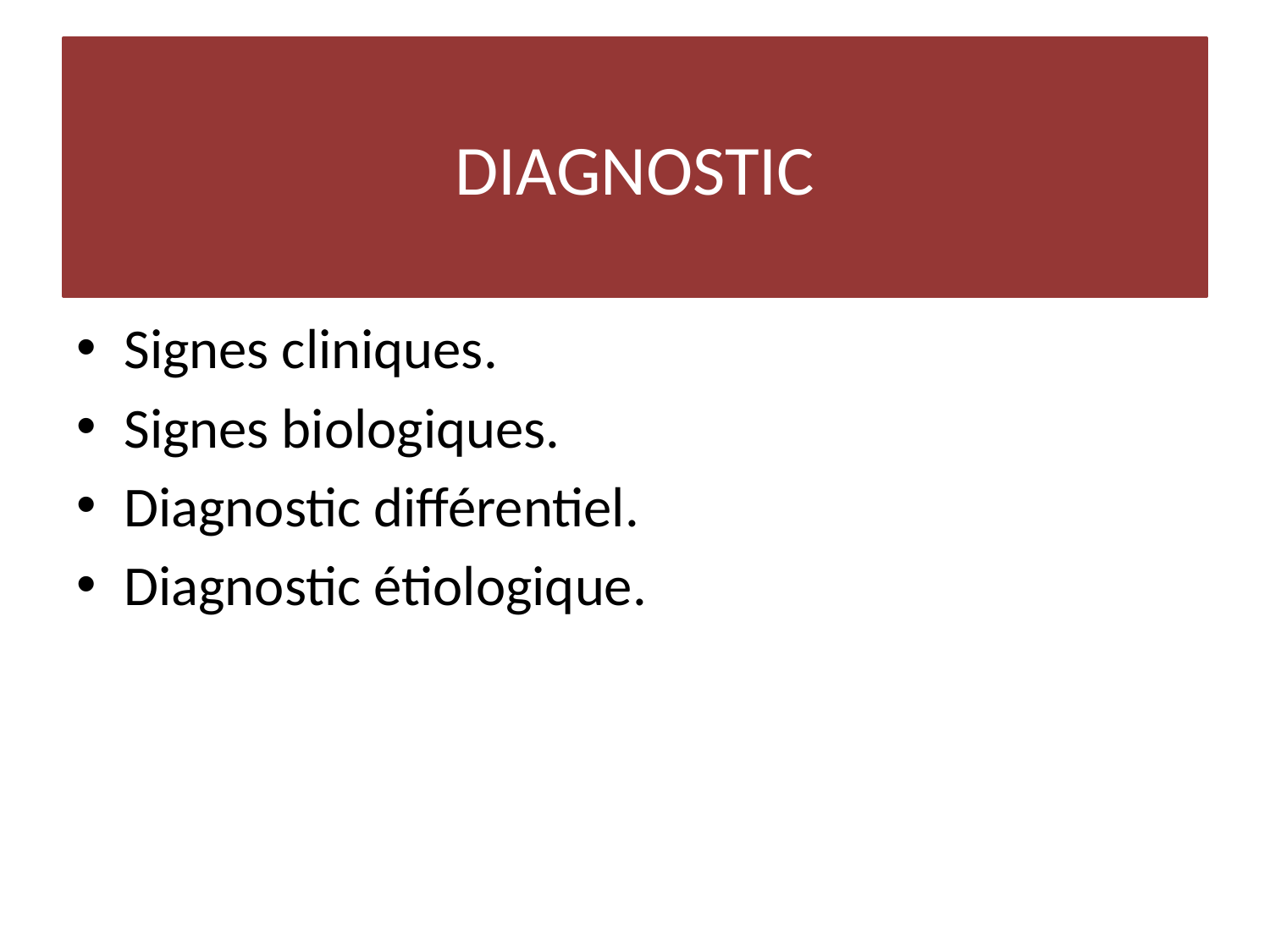

# DIAGNOSTIC
Signes cliniques.
Signes biologiques.
Diagnostic différentiel.
Diagnostic étiologique.